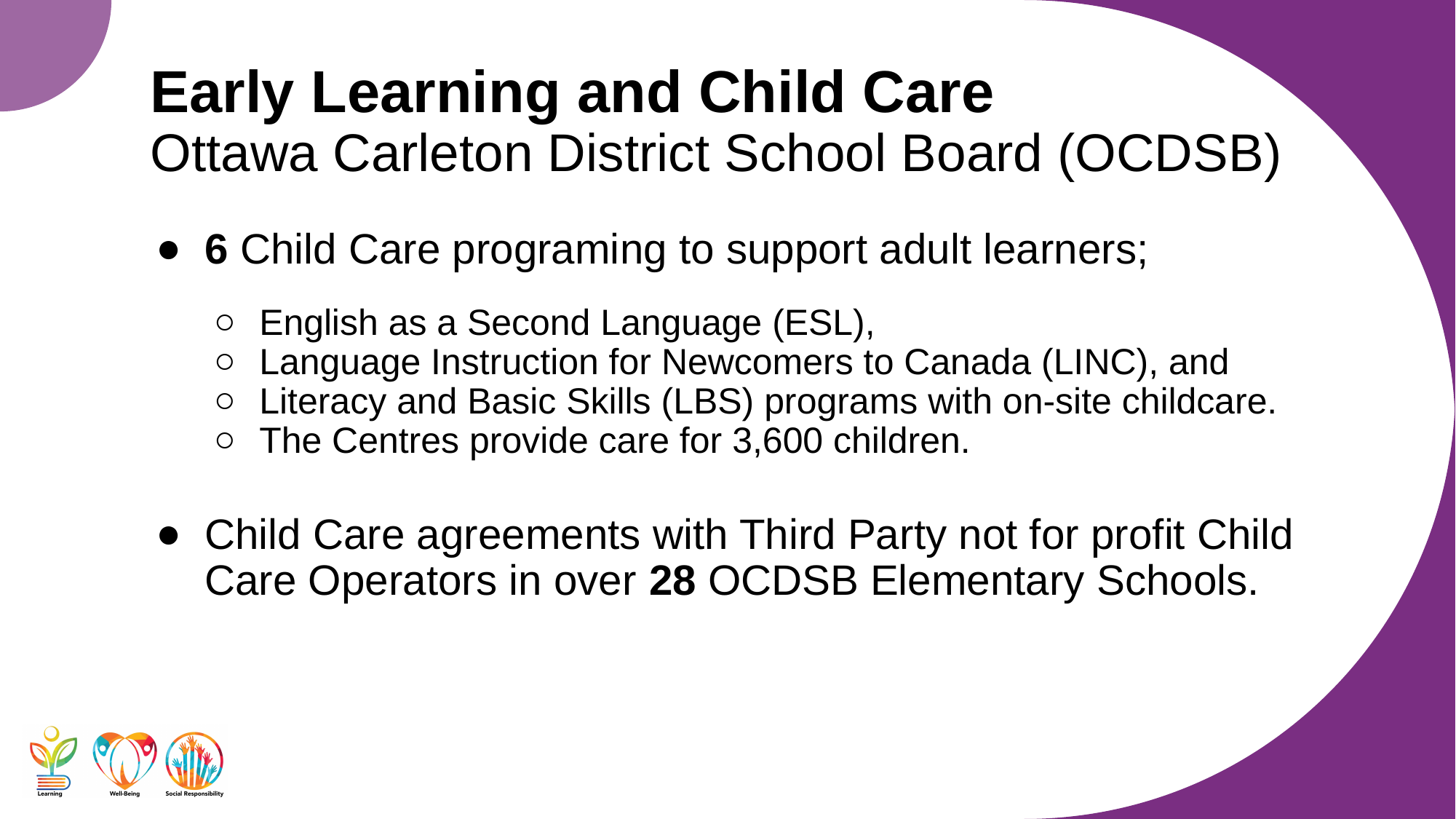

# Early Learning and Child Care
Ottawa Carleton District School Board (OCDSB)
6 Child Care programing to support adult learners;

English as a Second Language (ESL),
Language Instruction for Newcomers to Canada (LINC), and
Literacy and Basic Skills (LBS) programs with on-site childcare.
The Centres provide care for 3,600 children.

Child Care agreements with Third Party not for profit Child Care Operators in over 28 OCDSB Elementary Schools.